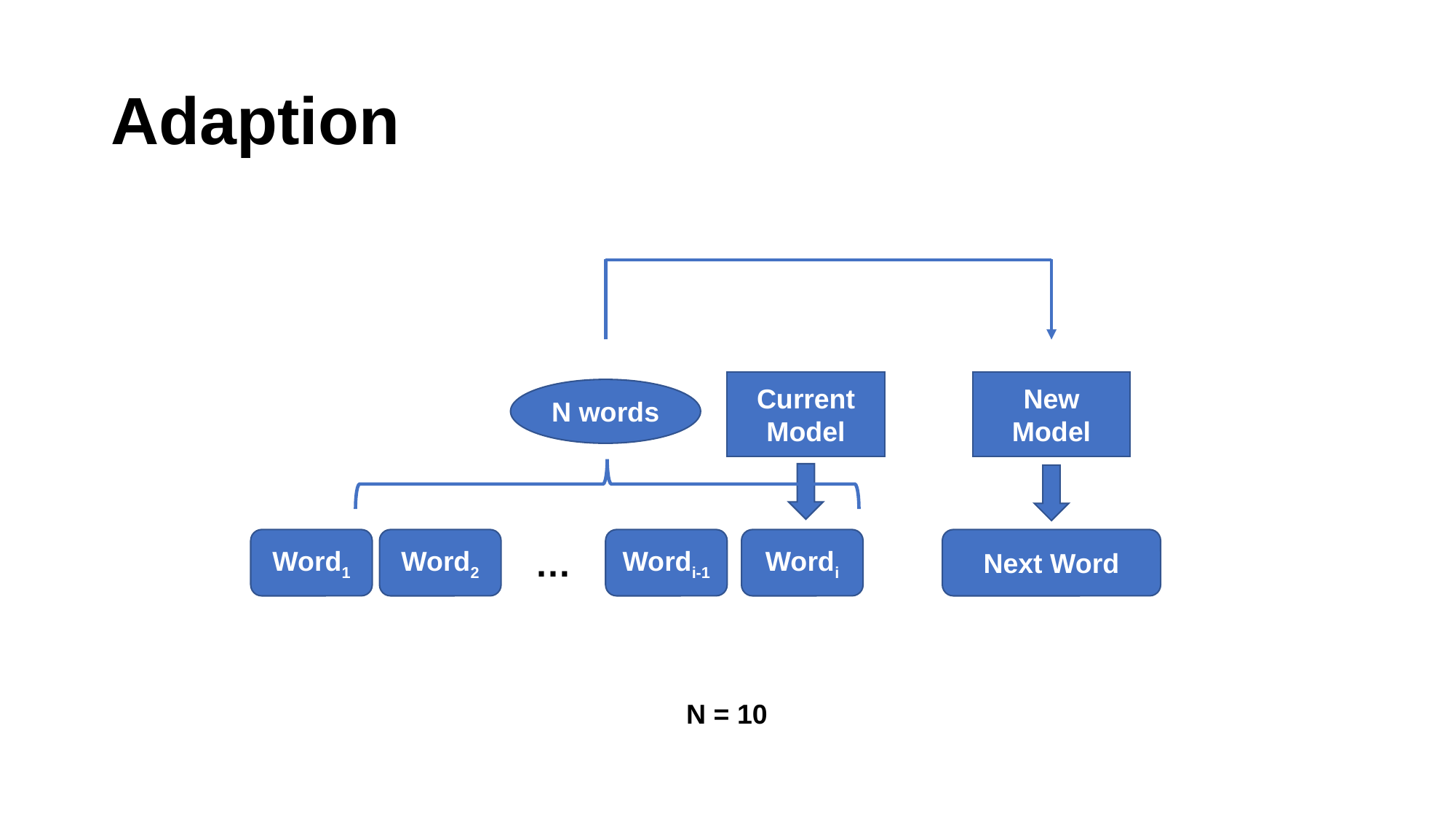

# Adaption

Current Model
New Model
N words

Wordi-1
Wordi
Next Word
Word1
Word2
…
N = 10